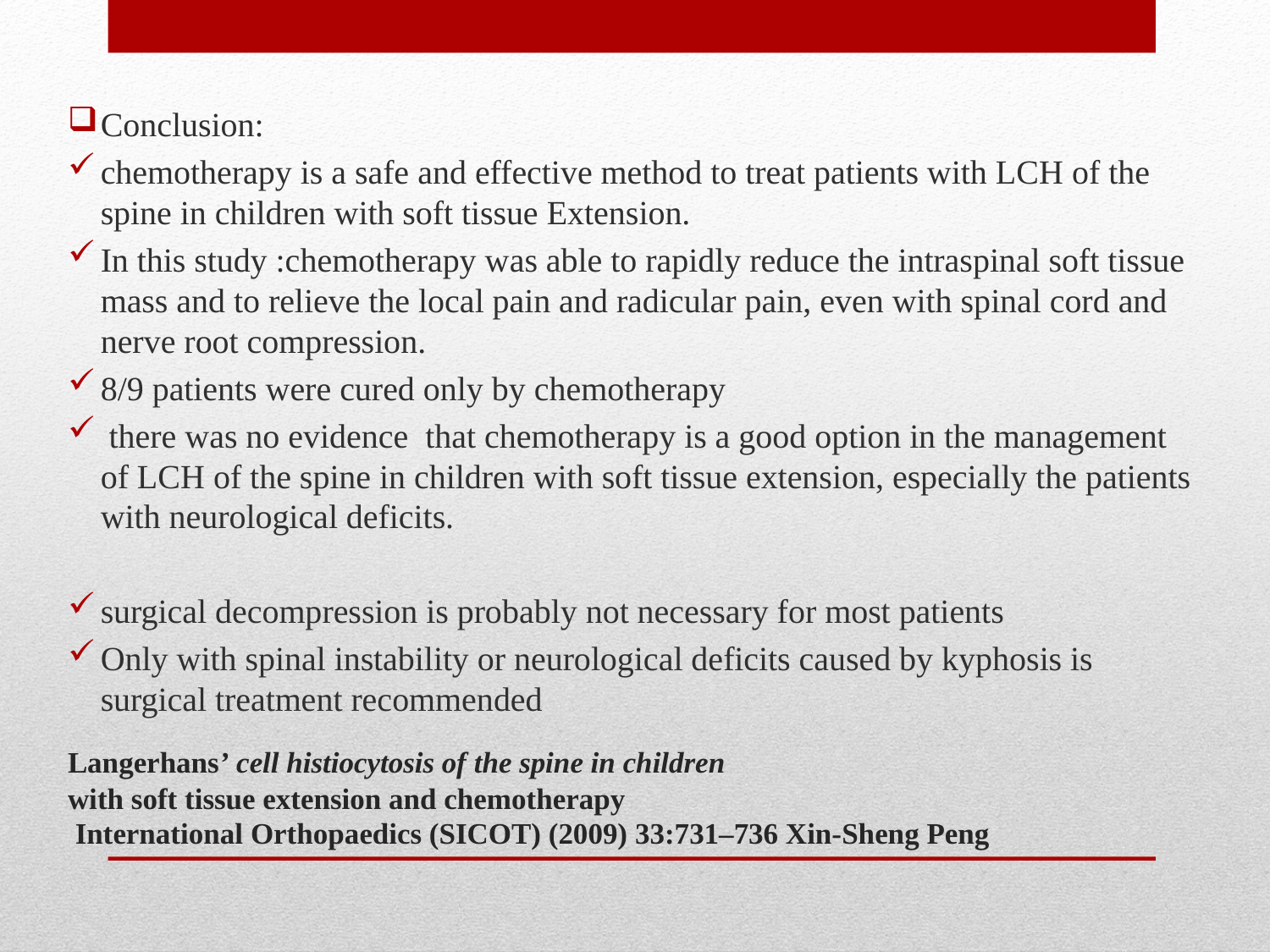

Conclusion:
chemotherapy is a safe and effective method to treat patients with LCH of the spine in children with soft tissue Extension.
In this study :chemotherapy was able to rapidly reduce the intraspinal soft tissue mass and to relieve the local pain and radicular pain, even with spinal cord and nerve root compression.
8/9 patients were cured only by chemotherapy
 there was no evidence  that chemotherapy is a good option in the management of LCH of the spine in children with soft tissue extension, especially the patients with neurological deficits.

surgical decompression is probably not necessary for most patients
Only with spinal instability or neurological deficits caused by kyphosis is surgical treatment recommended
# Langerhans’ cell histiocytosis of the spine in children with soft tissue extension and chemotherapy International Orthopaedics (SICOT) (2009) 33:731–736 Xin-Sheng Peng